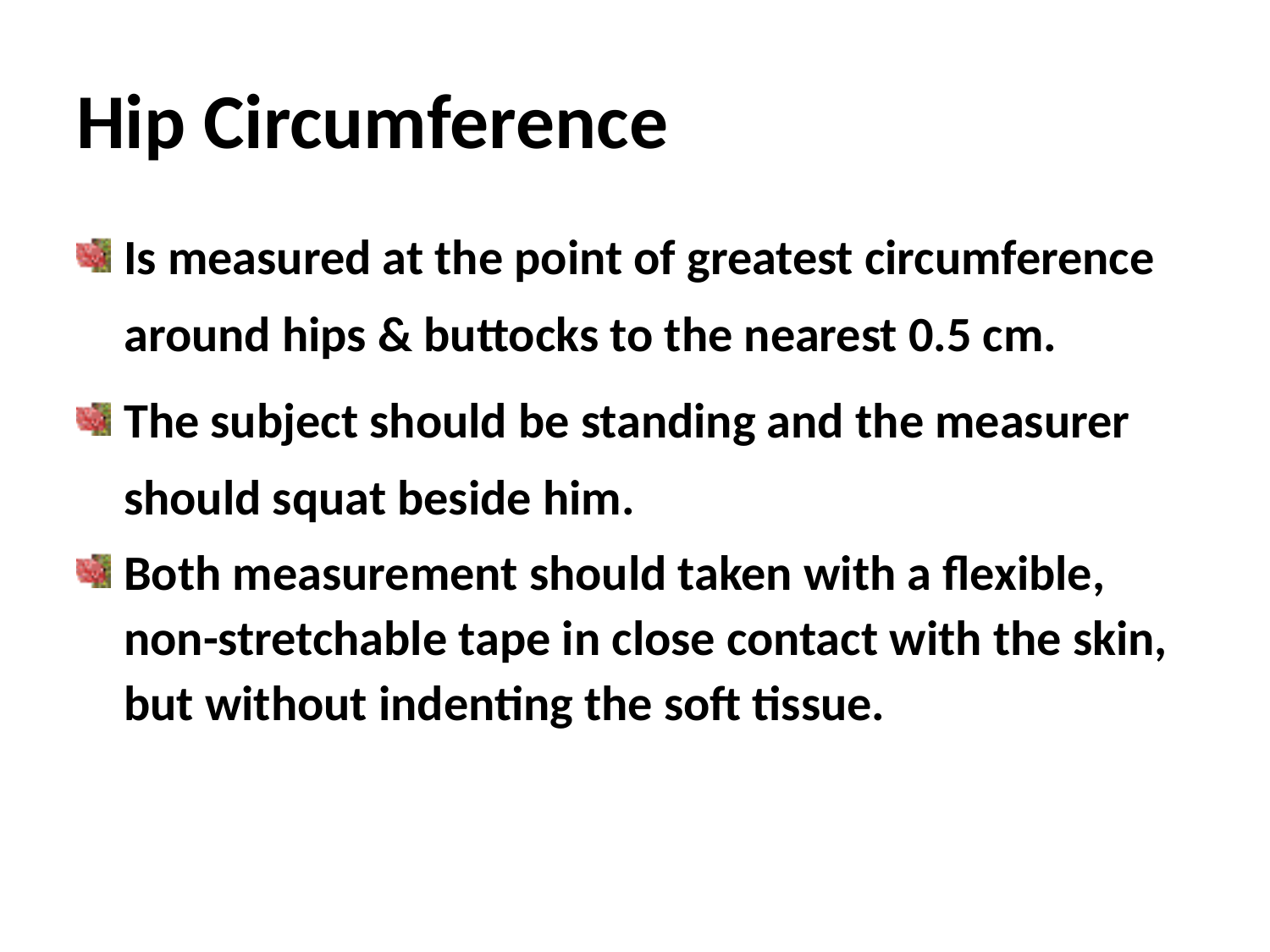

# Hip Circumference
Is measured at the point of greatest circumference around hips & buttocks to the nearest 0.5 cm.
The subject should be standing and the measurer should squat beside him.
Both measurement should taken with a flexible, non-stretchable tape in close contact with the skin, but without indenting the soft tissue.